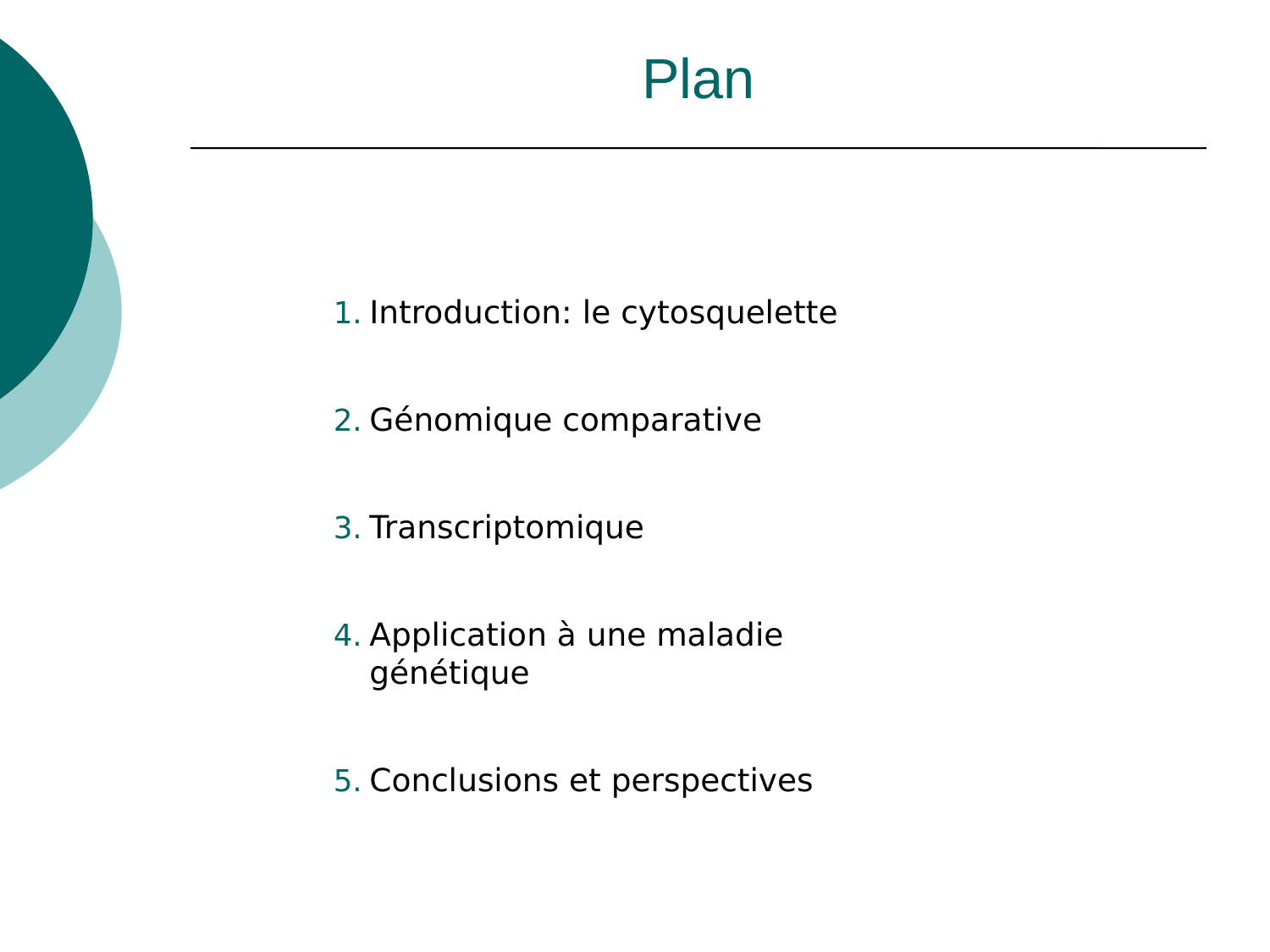

# Plan
Introduction: le cytosquelette

Génomique comparative

Transcriptomique

Application à une maladie génétique

Conclusions et perspectives